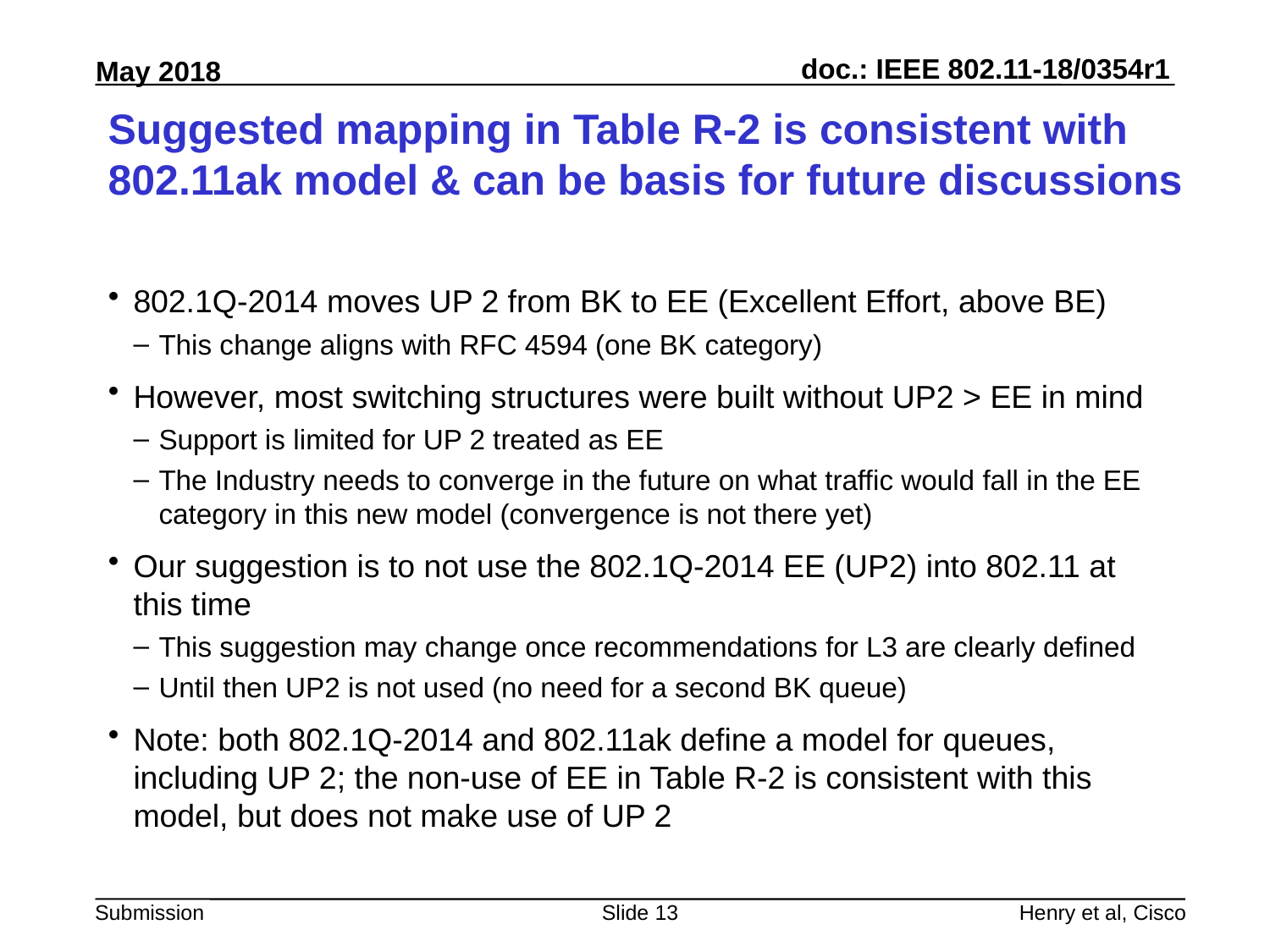

# Suggested mapping in Table R-2 is consistent with 802.11ak model & can be basis for future discussions
802.1Q-2014 moves UP 2 from BK to EE (Excellent Effort, above BE)
This change aligns with RFC 4594 (one BK category)
However, most switching structures were built without UP2 > EE in mind
Support is limited for UP 2 treated as EE
The Industry needs to converge in the future on what traffic would fall in the EE category in this new model (convergence is not there yet)
Our suggestion is to not use the 802.1Q-2014 EE (UP2) into 802.11 at this time
This suggestion may change once recommendations for L3 are clearly defined
Until then UP2 is not used (no need for a second BK queue)
Note: both 802.1Q-2014 and 802.11ak define a model for queues, including UP 2; the non-use of EE in Table R-2 is consistent with this model, but does not make use of UP 2

Slide 13
Henry et al, Cisco